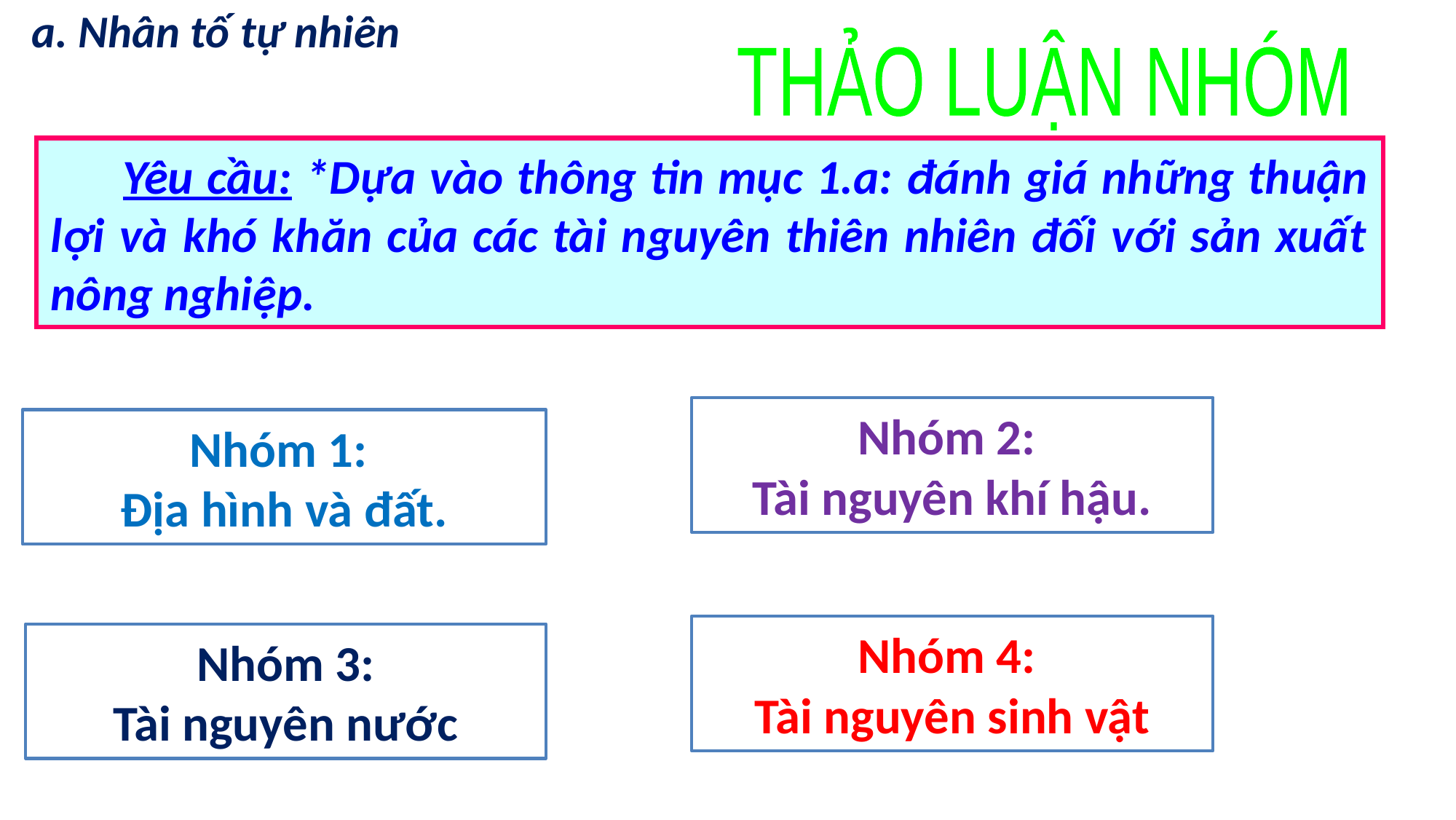

a. Nhân tố tự nhiên
 THẢO LUẬN NHÓM
Yêu cầu: *Dựa vào thông tin mục 1.a: đánh giá những thuận lợi và khó khăn của các tài nguyên thiên nhiên đối với sản xuất nông nghiệp.
Nhóm 2:
Tài nguyên khí hậu.
Nhóm 1:
Địa hình và đất.
Nhóm 4:
Tài nguyên sinh vật
Nhóm 3:
Tài nguyên nước